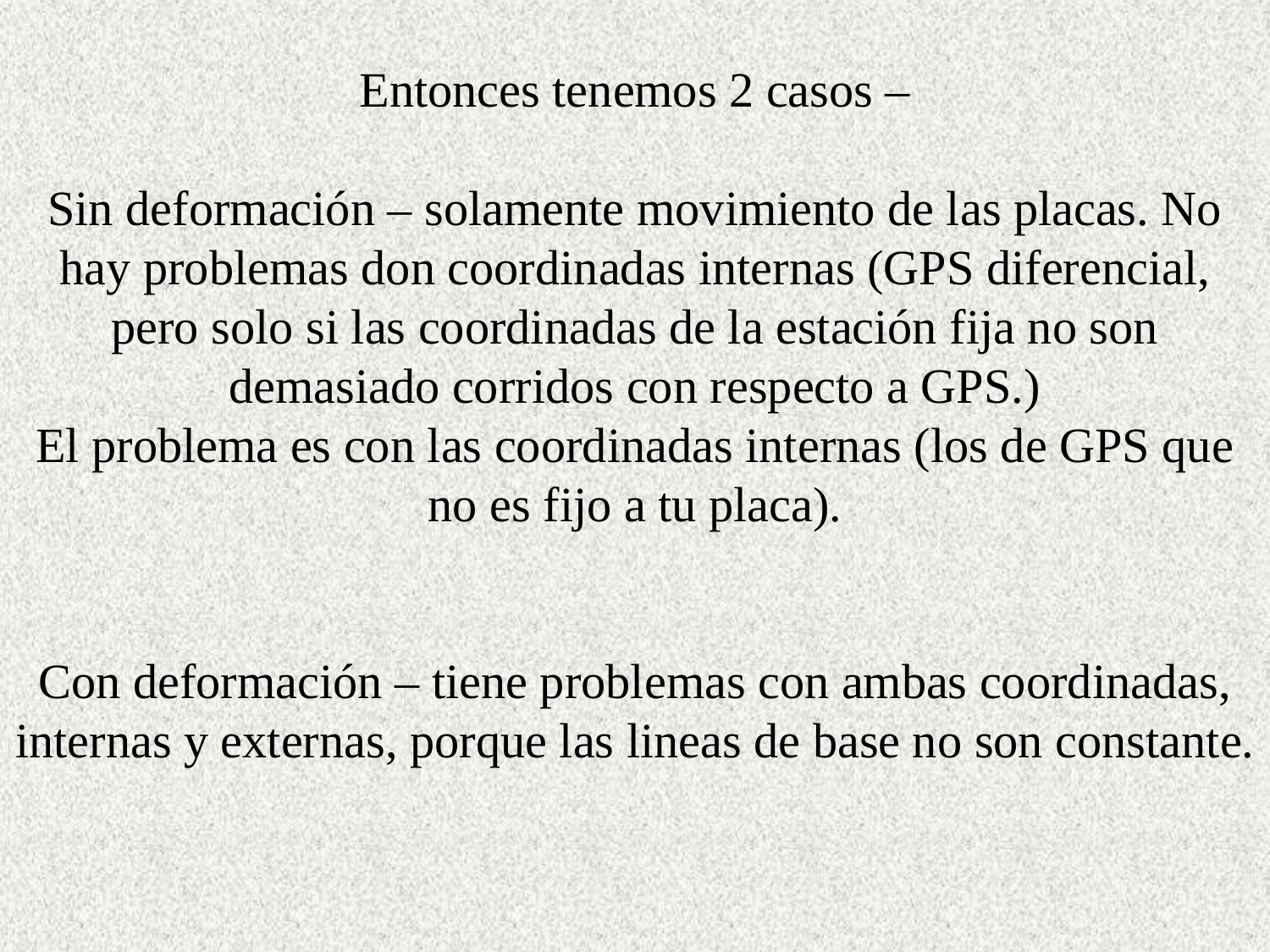

Entonces tenemos 2 casos –

Sin deformación – solamente movimiento de las placas. No hay problemas don coordinadas internas (GPS diferencial, pero solo si las coordinadas de la estación fija no son demasiado corridos con respecto a GPS.)
El problema es con las coordinadas internas (los de GPS que no es fijo a tu placa).

Con deformación – tiene problemas con ambas coordinadas, internas y externas, porque las lineas de base no son constante.